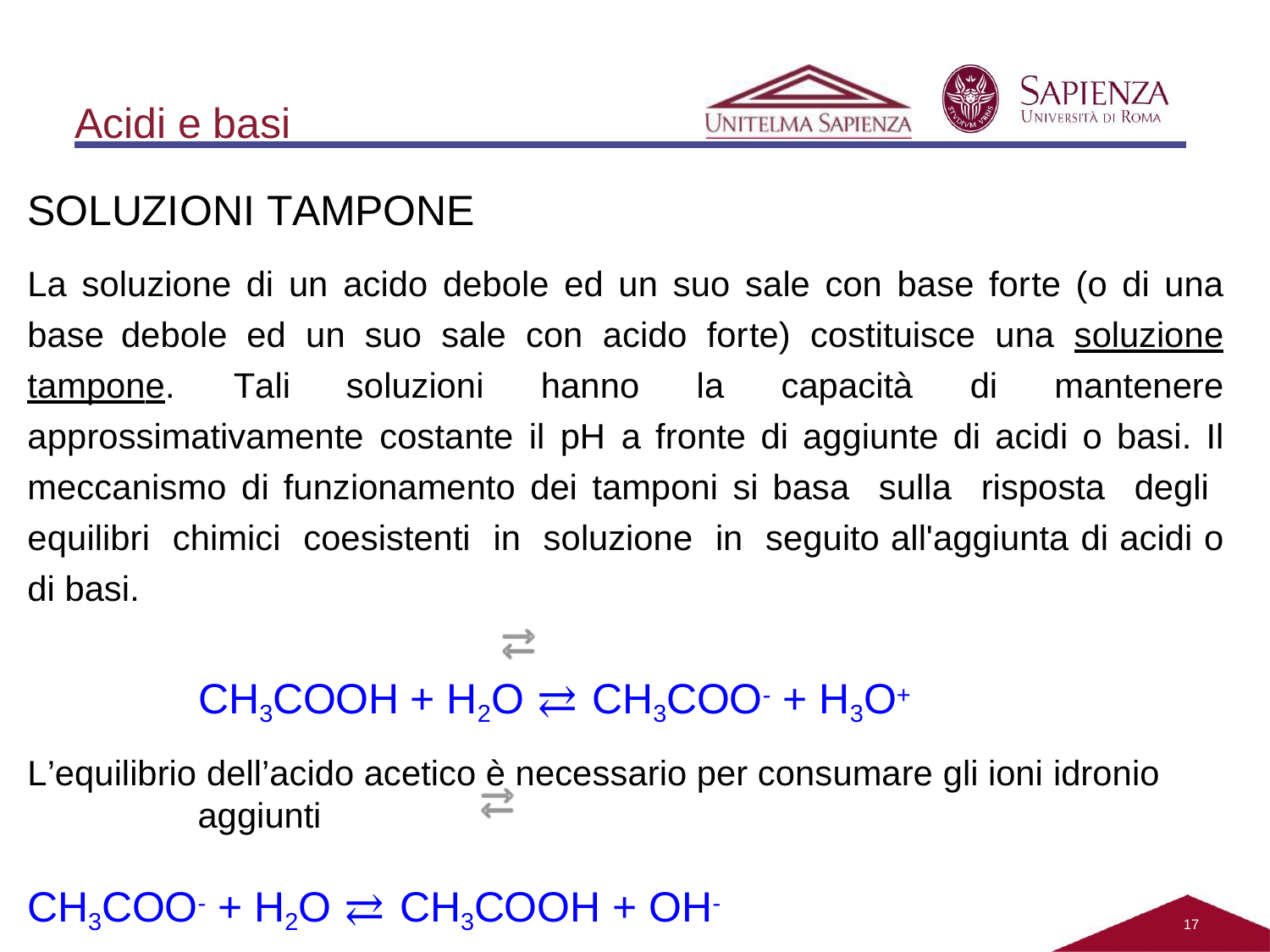

# Acidi e basi
SOLUZIONI TAMPONE
La soluzione di un acido debole ed un suo sale con base forte (o di una base debole ed un suo sale con acido forte) costituisce una soluzione tampone. Tali soluzioni hanno la capacità di mantenere approssimativamente costante il pH a fronte di aggiunte di acidi o basi. Il meccanismo di funzionamento dei tamponi si basa  sulla  risposta  degli  equilibri  chimici  coesistenti  in  soluzione  in  seguito all'aggiunta di acidi o di basi.

CH3COOH + H2O ⇄ CH3COO- + H3O+
L’equilibrio dell’acido acetico è necessario per consumare gli ioni idronio aggiunti

CH3COO- + H2O ⇄ CH3COOH + OH-
L’equilibrio di idrolisi dello ione acetato (derivante dalla dissociazione del sale) è necessario per consumare gli ioni ossidrile aggiunti.

17